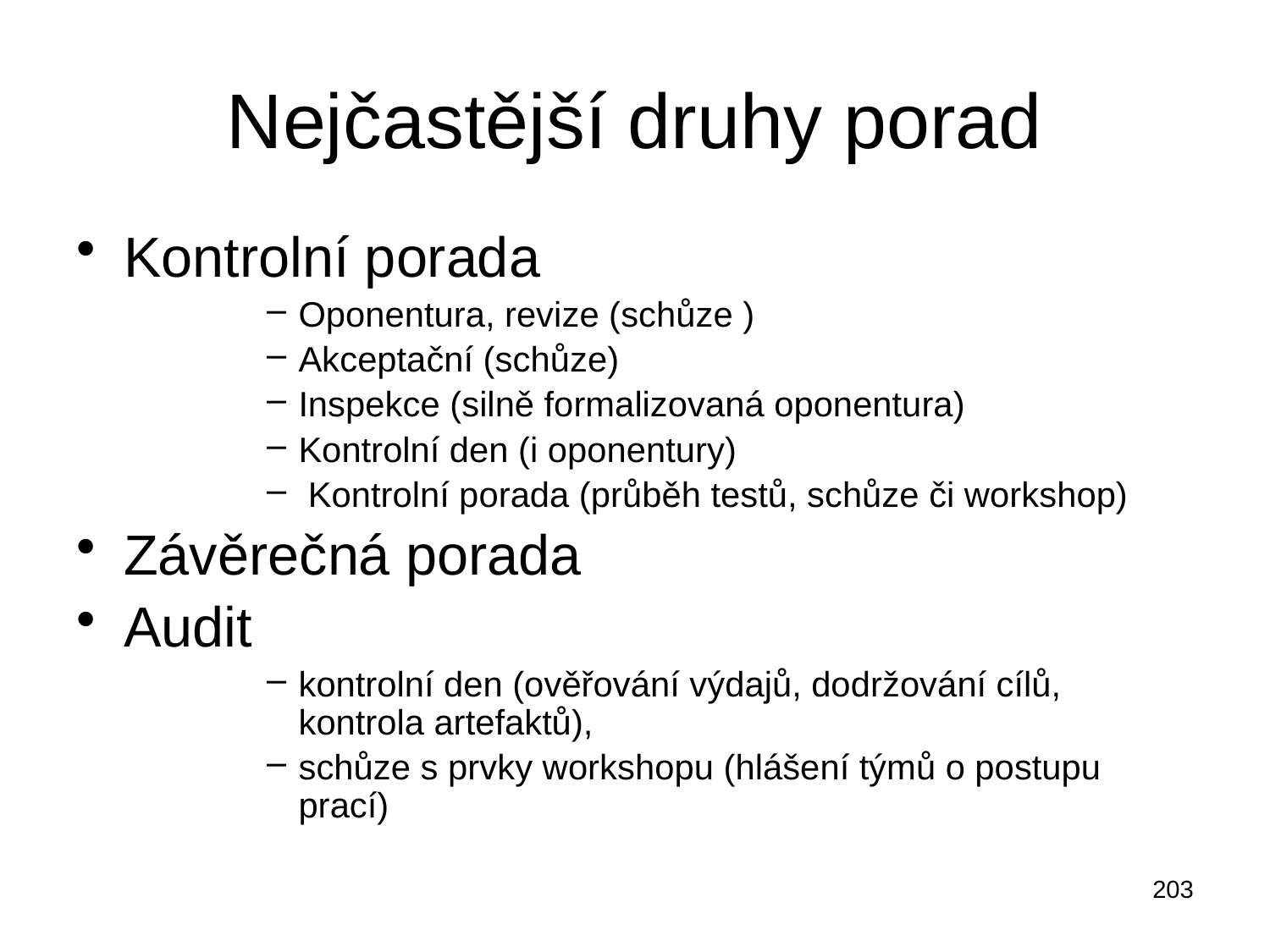

# Nejčastější druhy porad
Kontrolní porada
Oponentura, revize (schůze )
Akceptační (schůze)
Inspekce (silně formalizovaná oponentura)
Kontrolní den (i oponentury)
 Kontrolní porada (průběh testů, schůze či workshop)
Závěrečná porada
Audit
kontrolní den (ověřování výdajů, dodržování cílů, kontrola artefaktů),
schůze s prvky workshopu (hlášení týmů o postupu prací)
203